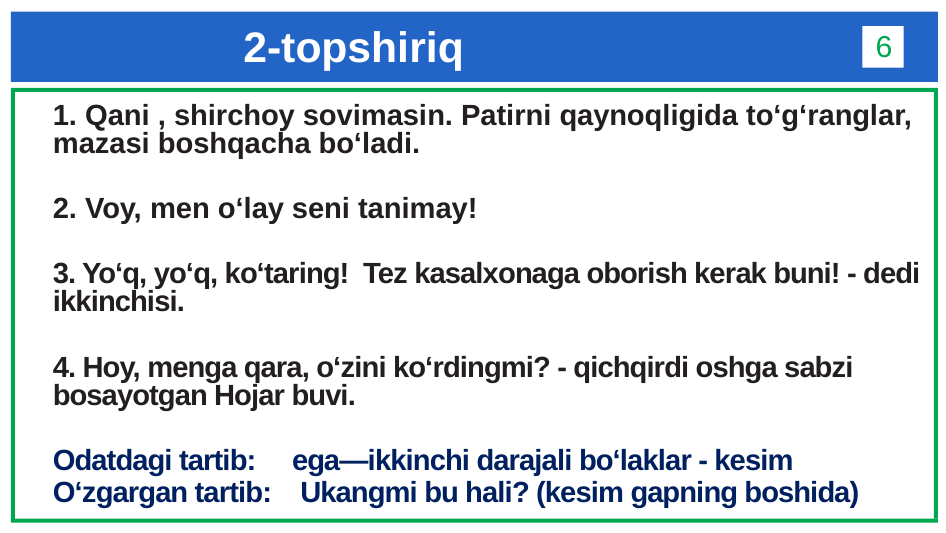

# 2-topshiriq
6

1. Qani , shirchoy sovimasin. Patirni qaynoqligida to‘g‘ranglar, mazasi boshqacha bo‘ladi.

2. Voy, men o‘lay seni tanimay!

3. Yo‘q, yo‘q, ko‘taring!  Tez kasalxonaga oborish kerak buni! - dedi ikkinchisi.

4. Hoy, menga qara, o‘zini ko‘rdingmi? - qichqirdi oshga sabzi bosayotgan Hojar buvi.

Odatdagi tartib:     ega—ikkinchi darajali bo‘laklar - kesim
O‘zgargan tartib:    Ukangmi bu hali? (kesim gapning boshida)